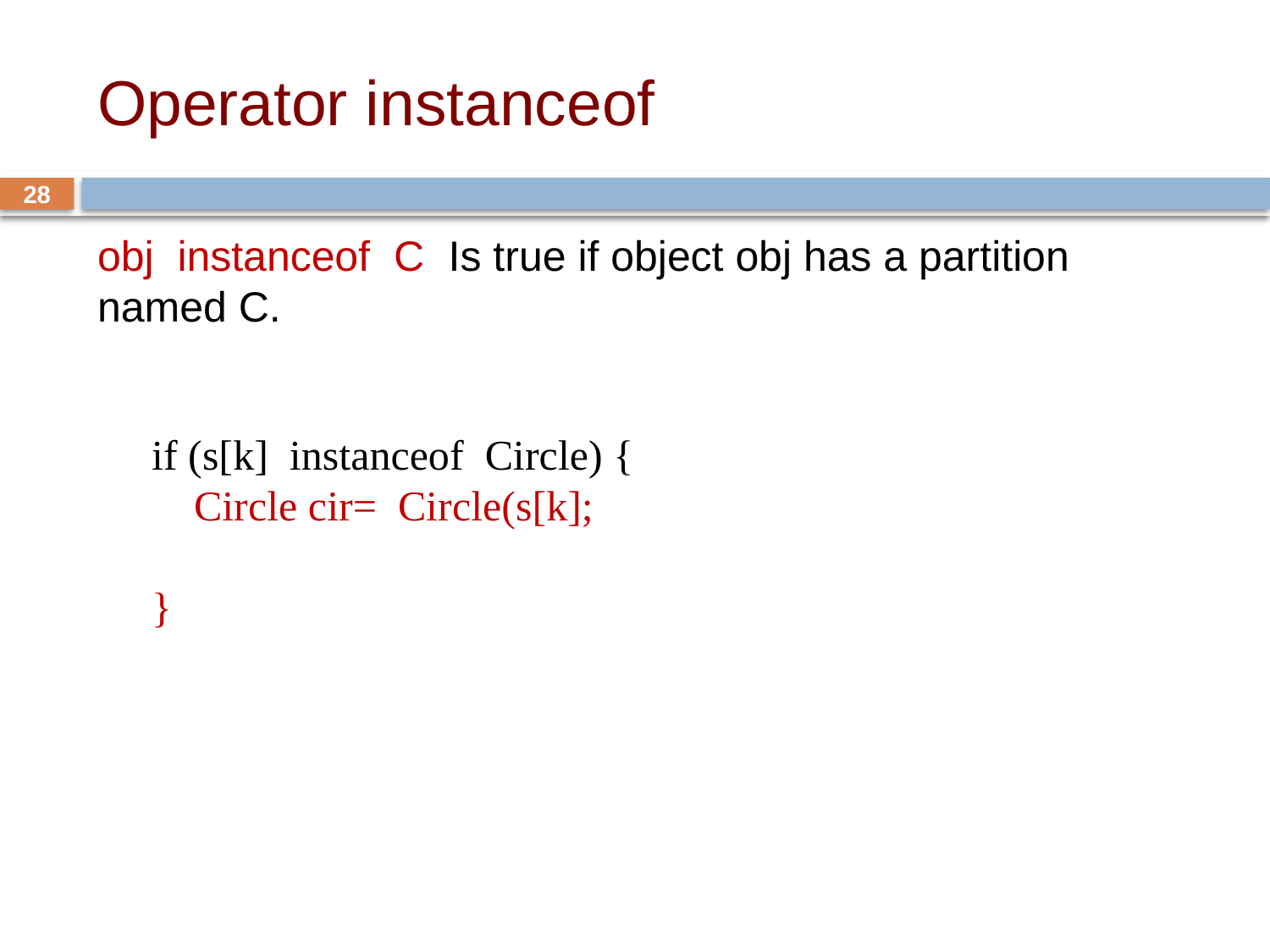

# Operator instanceof
28
obj  instanceof  C  Is true if object obj has a partition named C.
if (s[k]  instanceof  Circle) {
    Circle cir=  Circle(s[k];

}